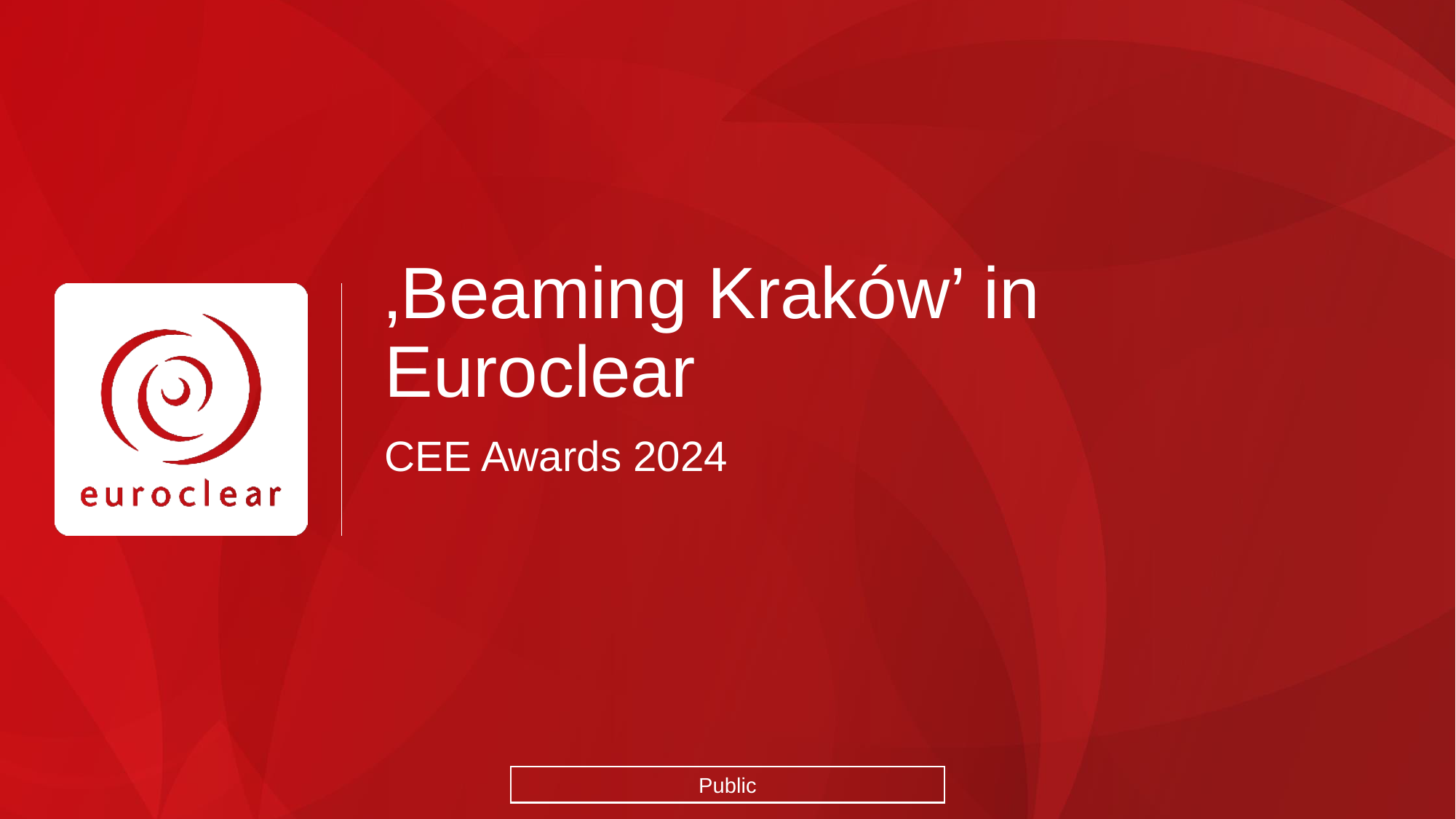

# ‚Beaming Kraków’ in Euroclear
CEE Awards 2024